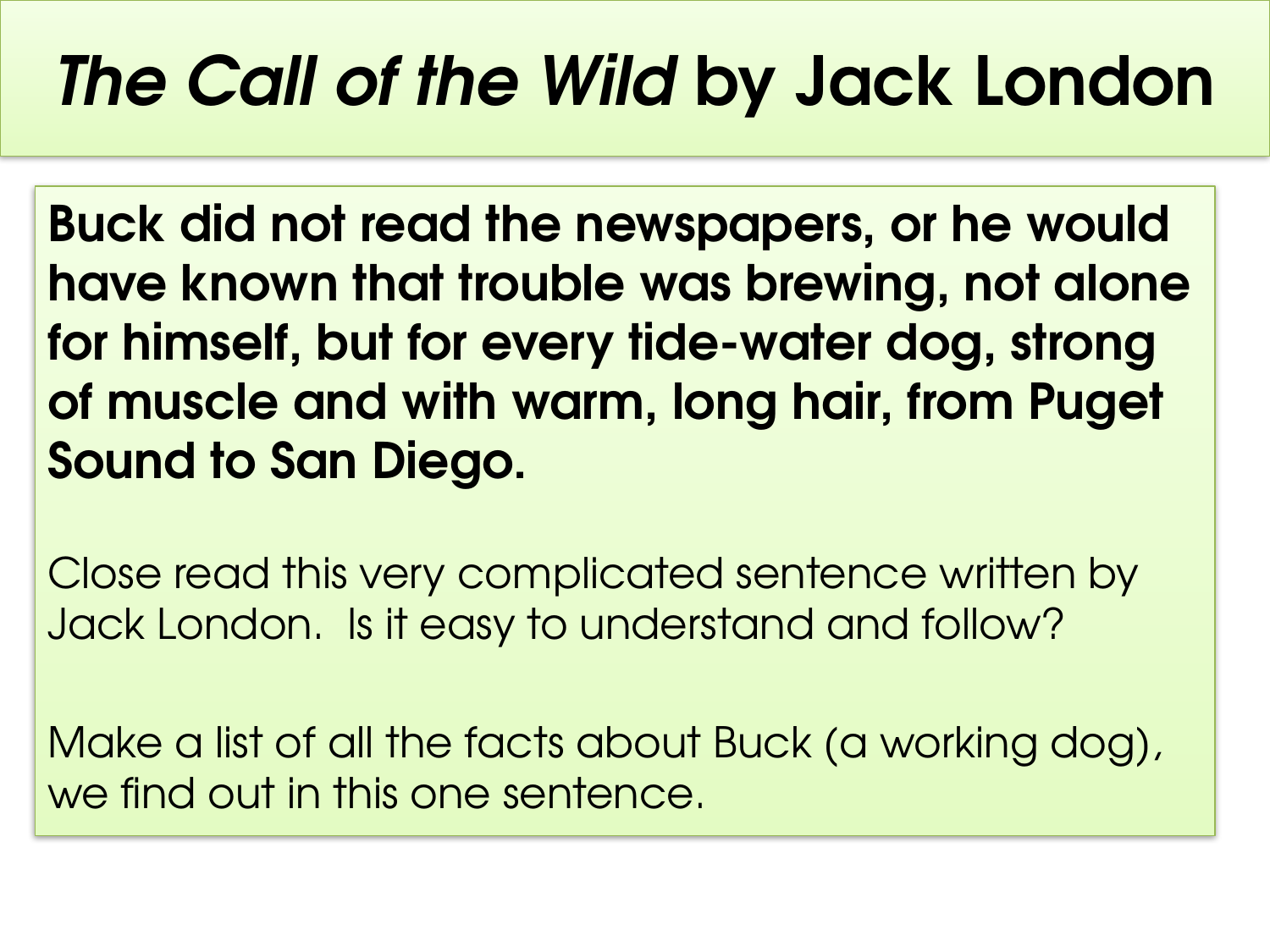

# The Call of the Wild by Jack London
Buck did not read the newspapers, or he would have known that trouble was brewing, not alone for himself, but for every tide-water dog, strong of muscle and with warm, long hair, from Puget Sound to San Diego.

Close read this very complicated sentence written by Jack London.  Is it easy to understand and follow?

Make a list of all the facts about Buck (a working dog), we find out in this one sentence.